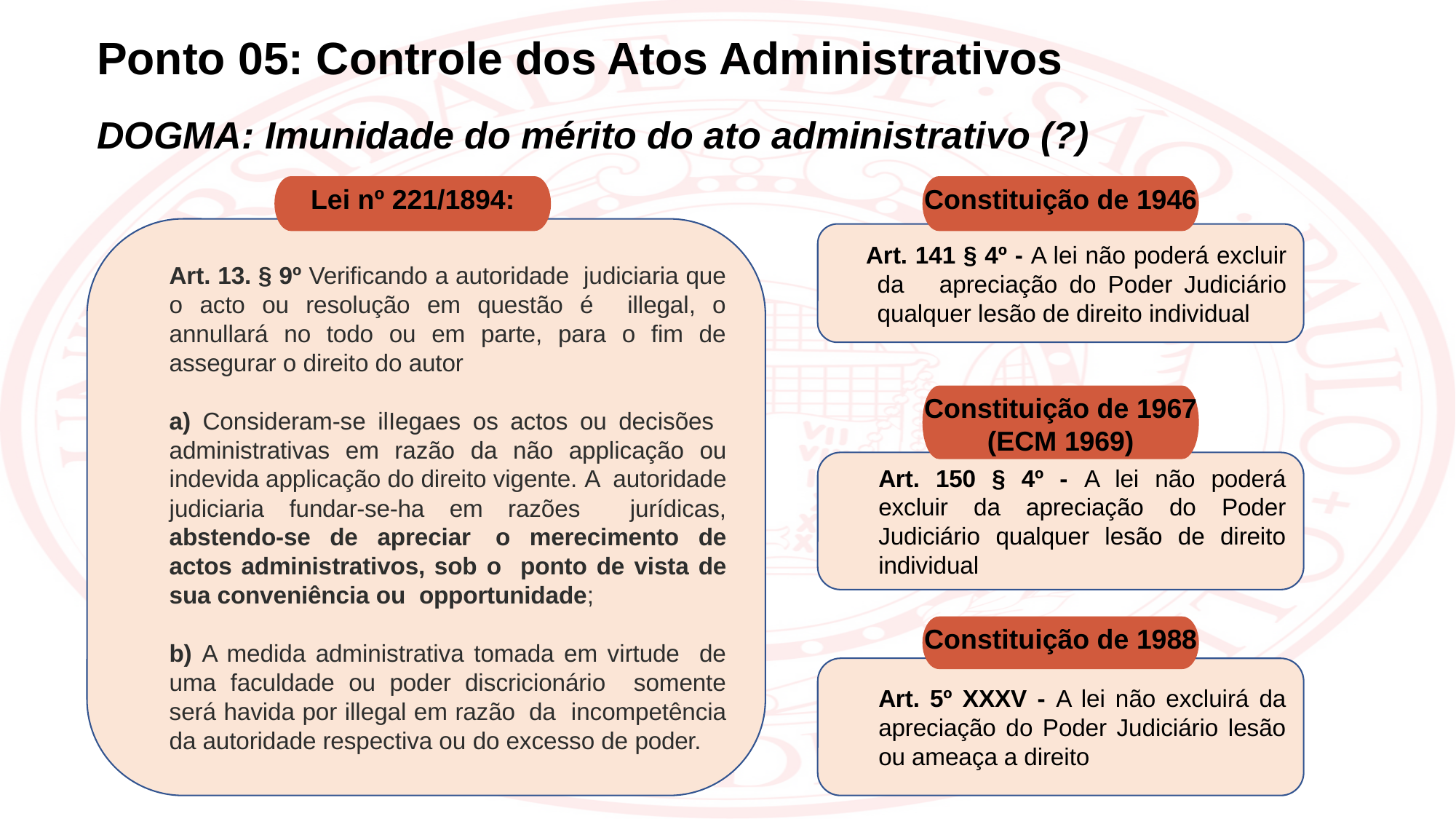

Ponto 05: Controle dos Atos Administrativos

DOGMA: Imunidade do mérito do ato administrativo (?)

Lei nº 221/1894:

Constituição de 1946
Art. 13. § 9º Verificando a autoridade  judiciaria que o acto ou resolução em questão é  illegal, o annullará no todo ou em parte, para o fim de assegurar o direito do autor

a) Consideram-se ilIegaes os actos ou decisões  administrativas em razão da não applicação ou indevida applicação do direito vigente. A  autoridade judiciaria fundar-se-ha em razões  jurídicas, abstendo-se de apreciar o merecimento de actos administrativos, sob o  ponto de vista de sua conveniência ou  opportunidade;

b) A medida administrativa tomada em virtude  de uma faculdade ou poder discricionário  somente será havida por illegal em razão da  incompetência da autoridade respectiva ou do excesso de poder.
Art. 141 § 4º - A lei não poderá excluir da   apreciação do Poder Judiciário qualquer lesão de direito individual

Constituição de 1967 (ECM 1969)
Art. 150 § 4º - A lei não poderá excluir da apreciação do Poder Judiciário qualquer lesão de direito individual

Constituição de 1988
Art. 5º XXXV - A lei não excluirá da apreciação do Poder Judiciário lesão ou ameaça a direito